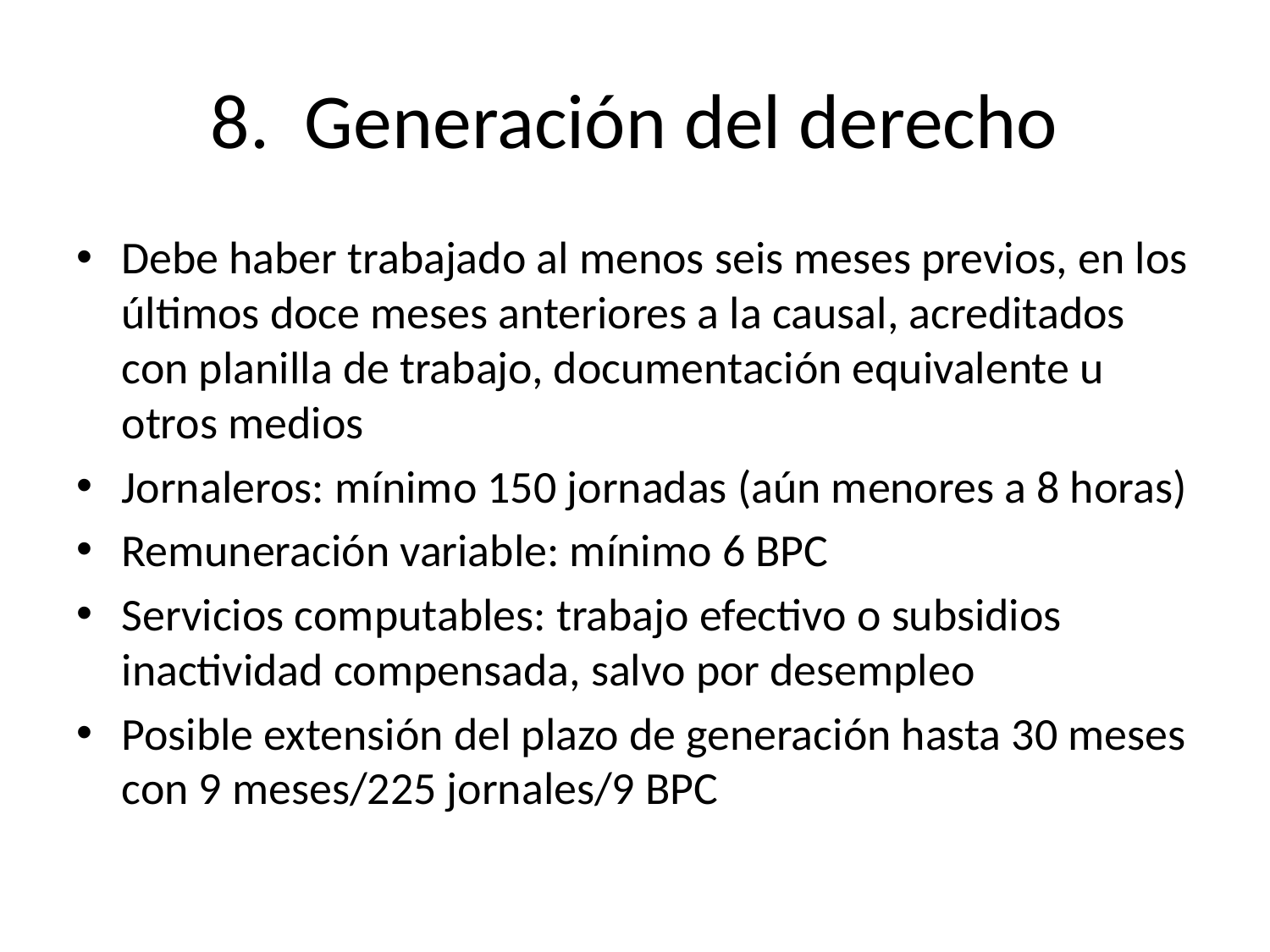

# 8.  Generación del derecho
Debe haber trabajado al menos seis meses previos, en los últimos doce meses anteriores a la causal, acreditados con planilla de trabajo, documentación equivalente u otros medios
Jornaleros: mínimo 150 jornadas (aún menores a 8 horas)
Remuneración variable: mínimo 6 BPC
Servicios computables: trabajo efectivo o subsidios inactividad compensada, salvo por desempleo
Posible extensión del plazo de generación hasta 30 meses con 9 meses/225 jornales/9 BPC